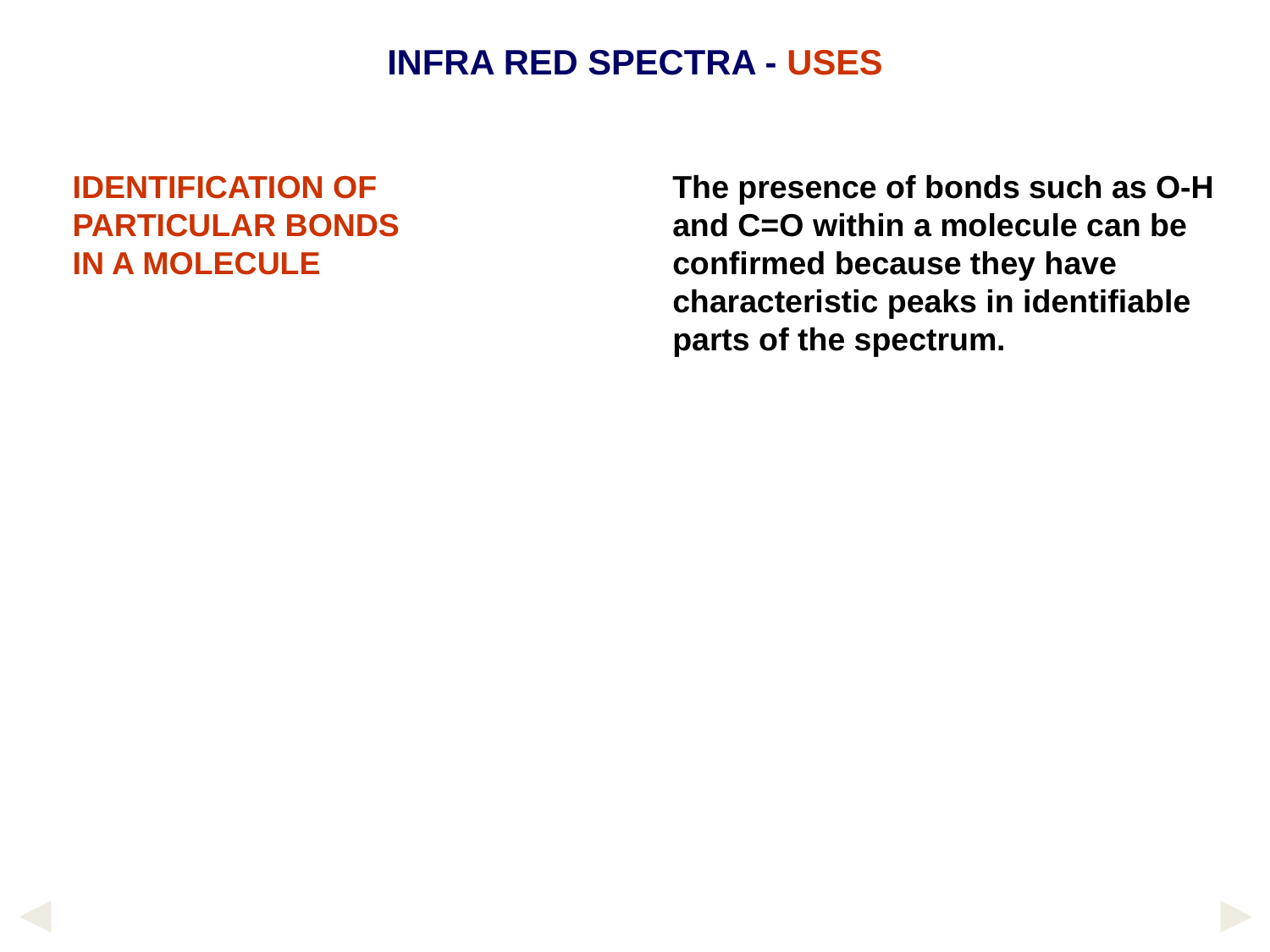

INFRA RED SPECTRA - USES
IDENTIFICATION OF PARTICULAR BONDS
IN A MOLECULE
The presence of bonds such as O-H and C=O within a molecule can be confirmed because they have characteristic peaks in identifiable parts of the spectrum.